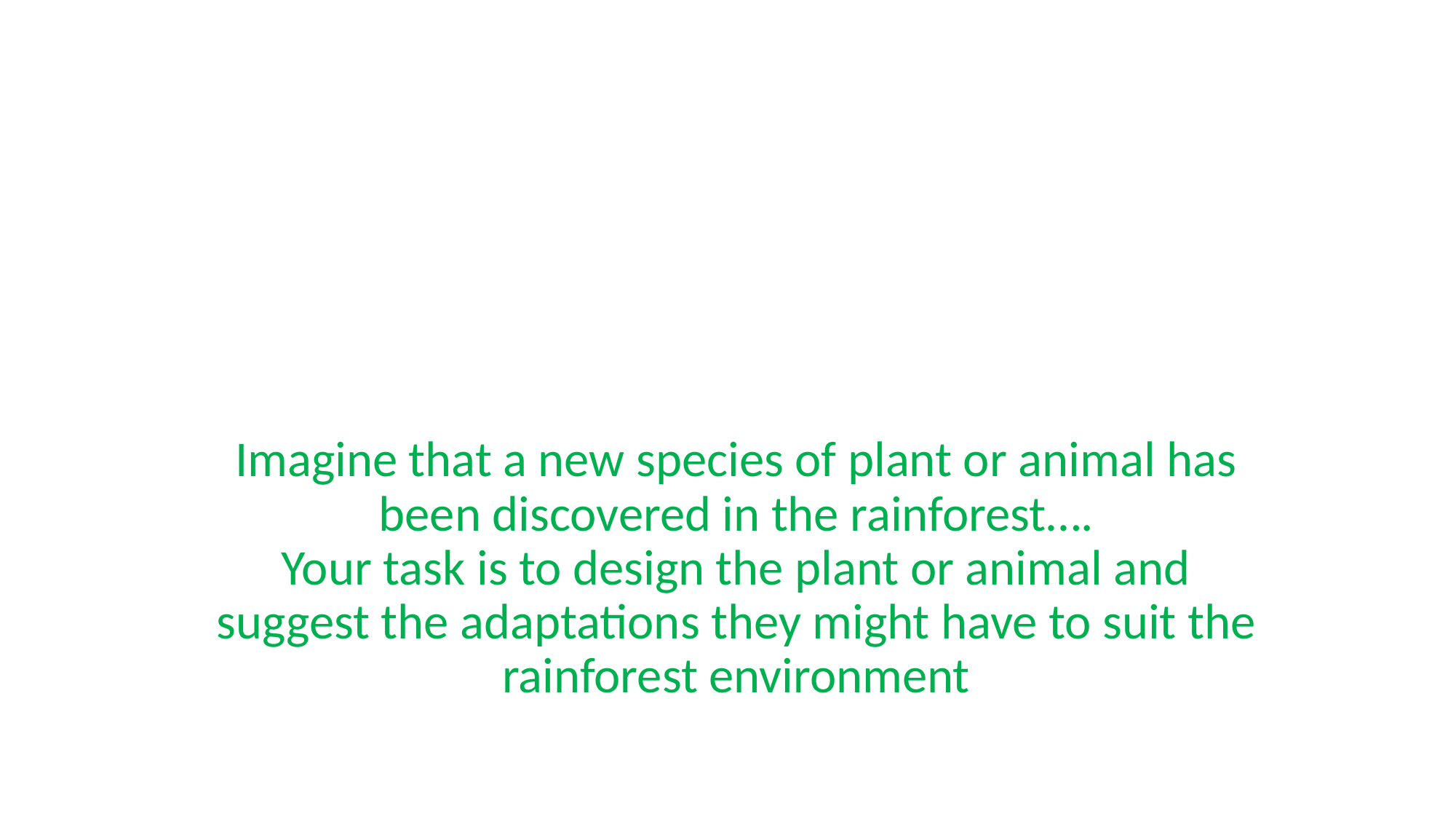

# Imagine that a new species of plant or animal has been discovered in the rainforest…. Your task is to design the plant or animal and suggest the adaptations they might have to suit the rainforest environment